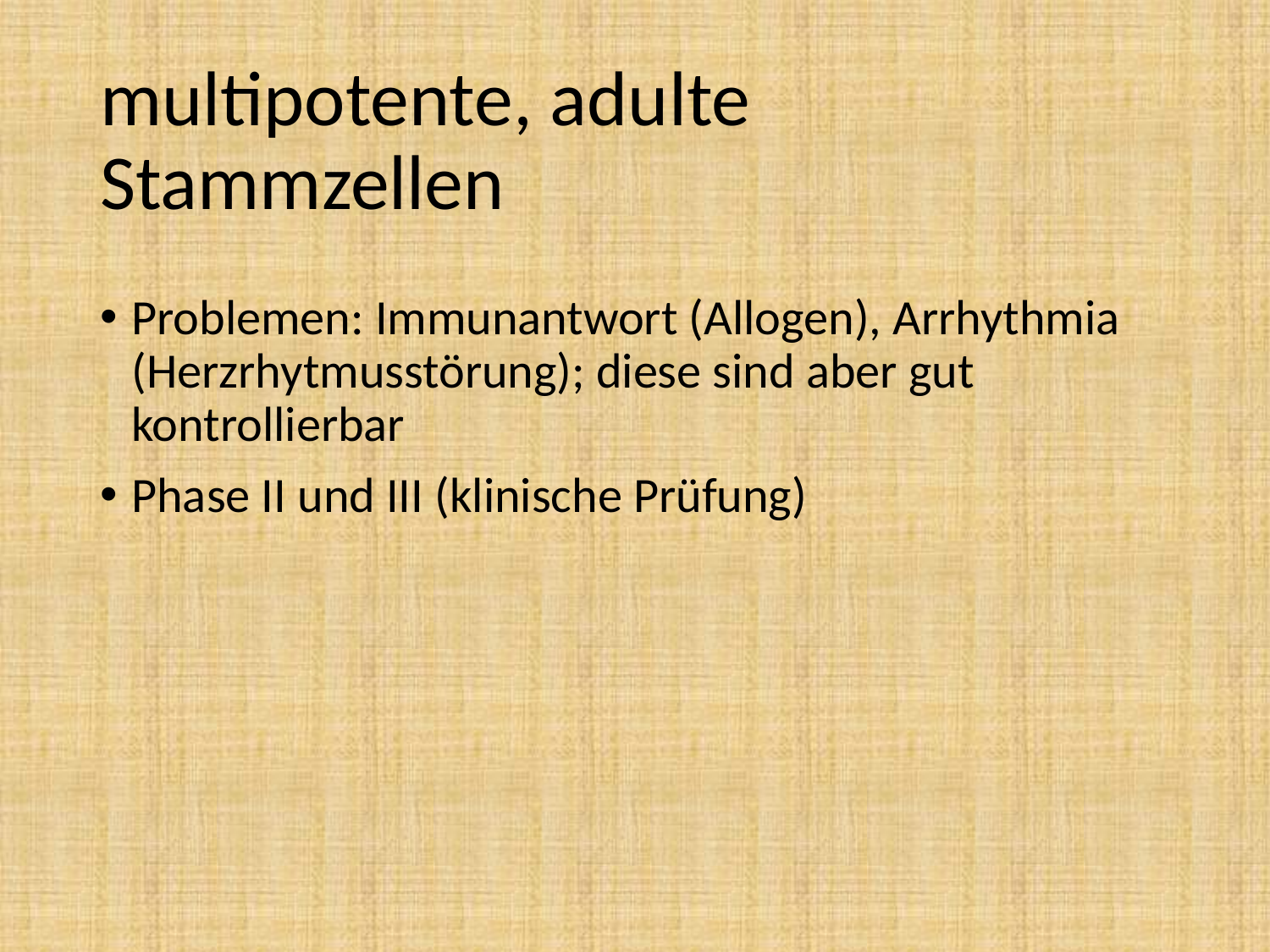

# multipotente, adulte Stammzellen
Problemen: Immunantwort (Allogen), Arrhythmia (Herzrhytmusstörung); diese sind aber gut kontrollierbar
Phase II und III (klinische Prüfung)